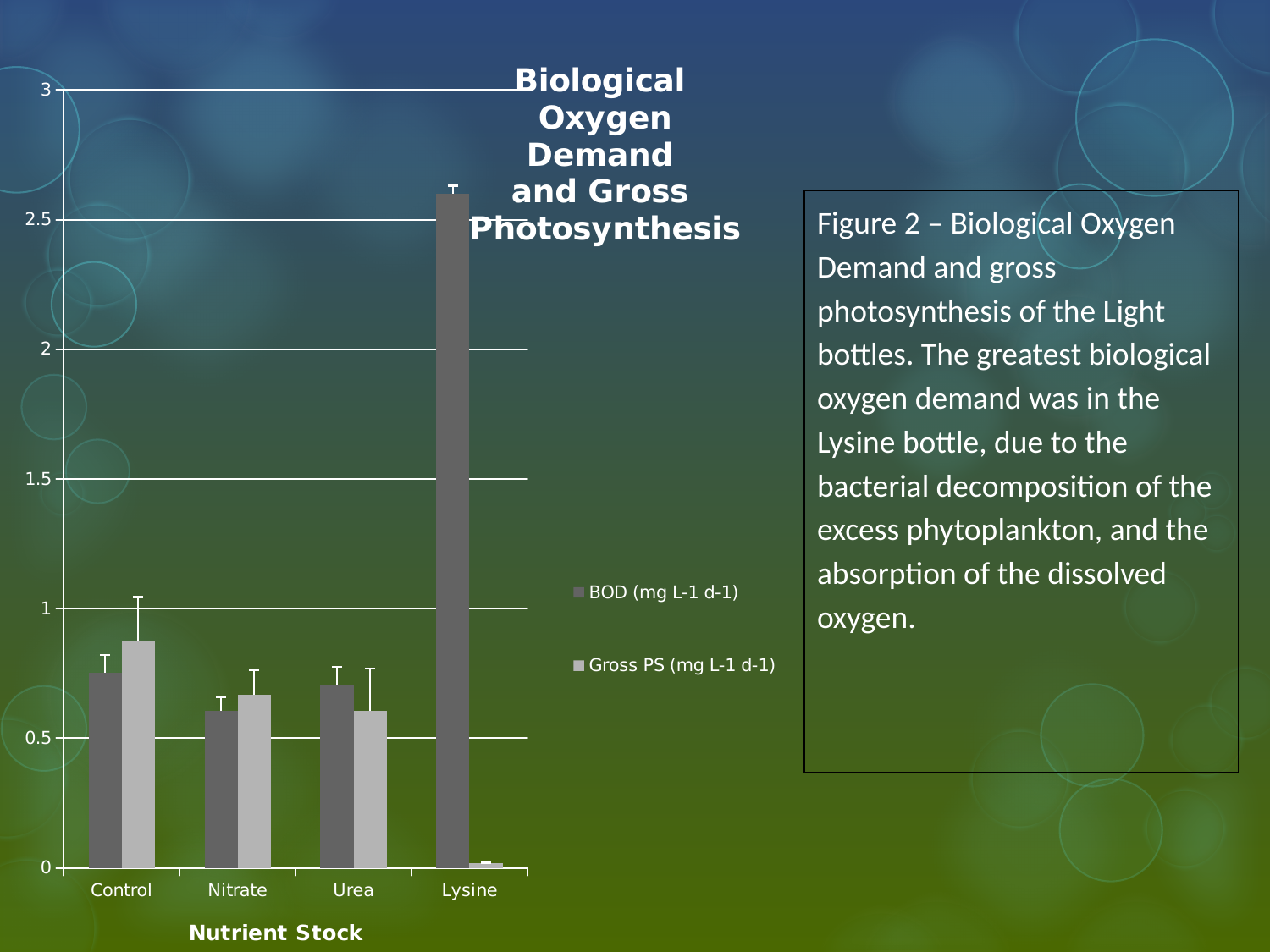

### Chart: Biological
 Oxygen
 Demand
and Gross
 Photosynthesis

| Category | BOD (mg L-1 d-1) | Gross PS (mg L-1 d-1) |
|---|---|---|
| Control | 0.7533333333333336 | 0.8733333333333336 |
| Nitrate | 0.6066666666666667 | 0.6666666666666666 |
| Urea | 0.7066666666666667 | 0.6066666666666668 |
| Lysine | 2.6 | 0.02000000000000003 |
Figure 2 – Biological Oxygen Demand and gross photosynthesis of the Light bottles. The greatest biological oxygen demand was in the Lysine bottle, due to the bacterial decomposition of the excess phytoplankton, and the absorption of the dissolved oxygen.